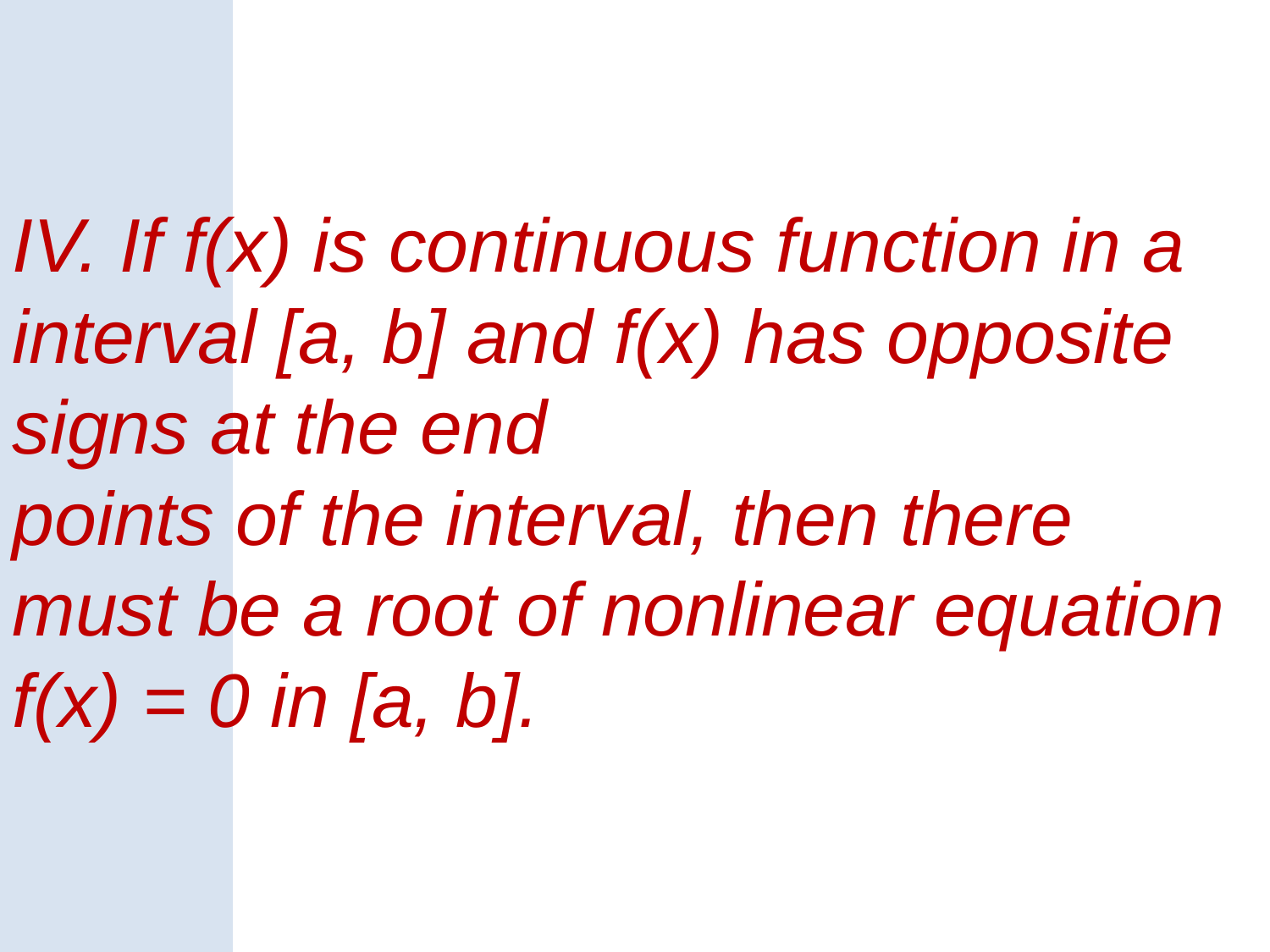

IV. If f(x) is continuous function in a interval [a, b] and f(x) has opposite signs at the end
points of the interval, then there must be a root of nonlinear equation f(x) = 0 in [a, b].